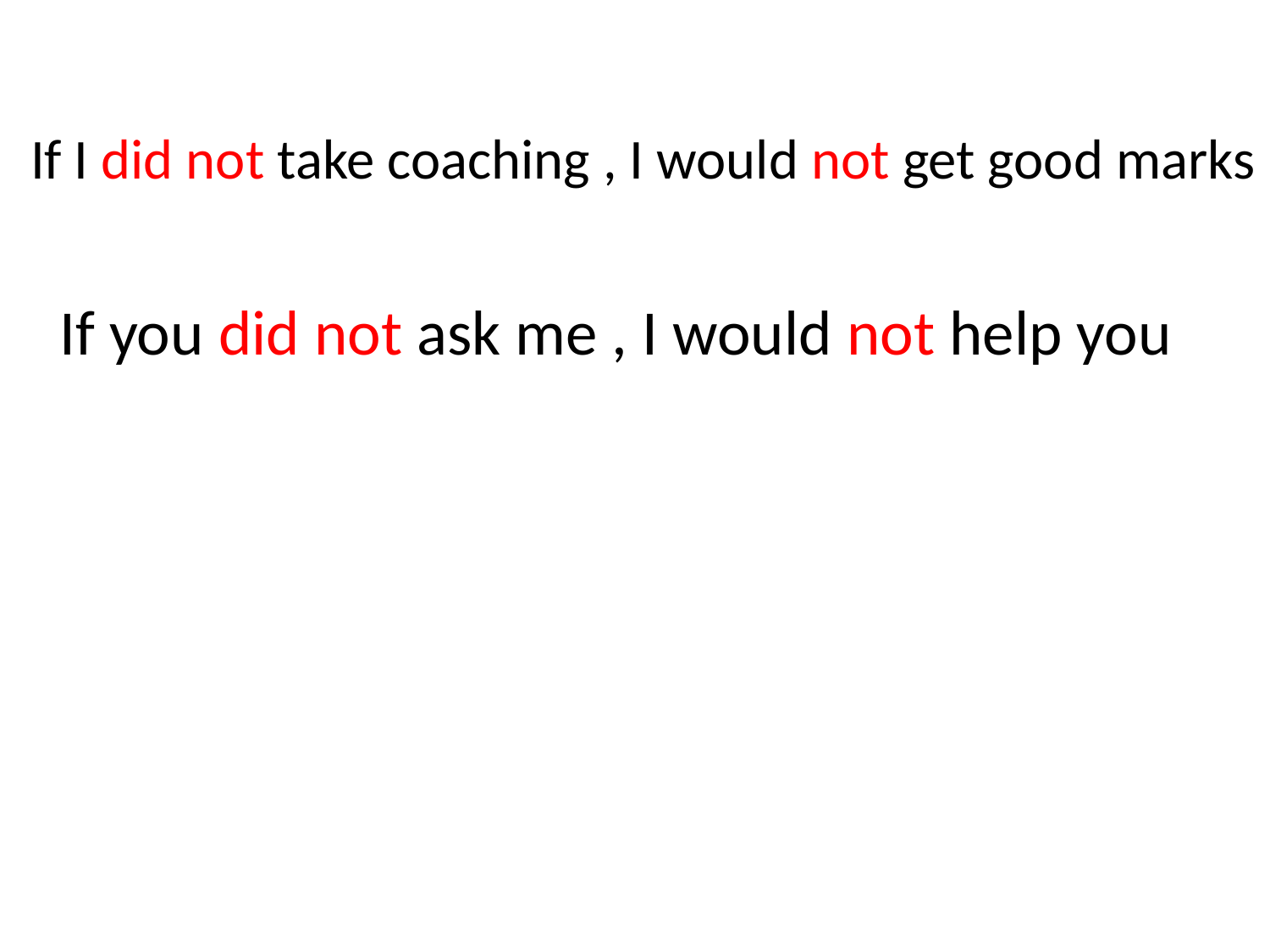

If I did not take coaching , I would not get good marks
If you did not ask me , I would not help you